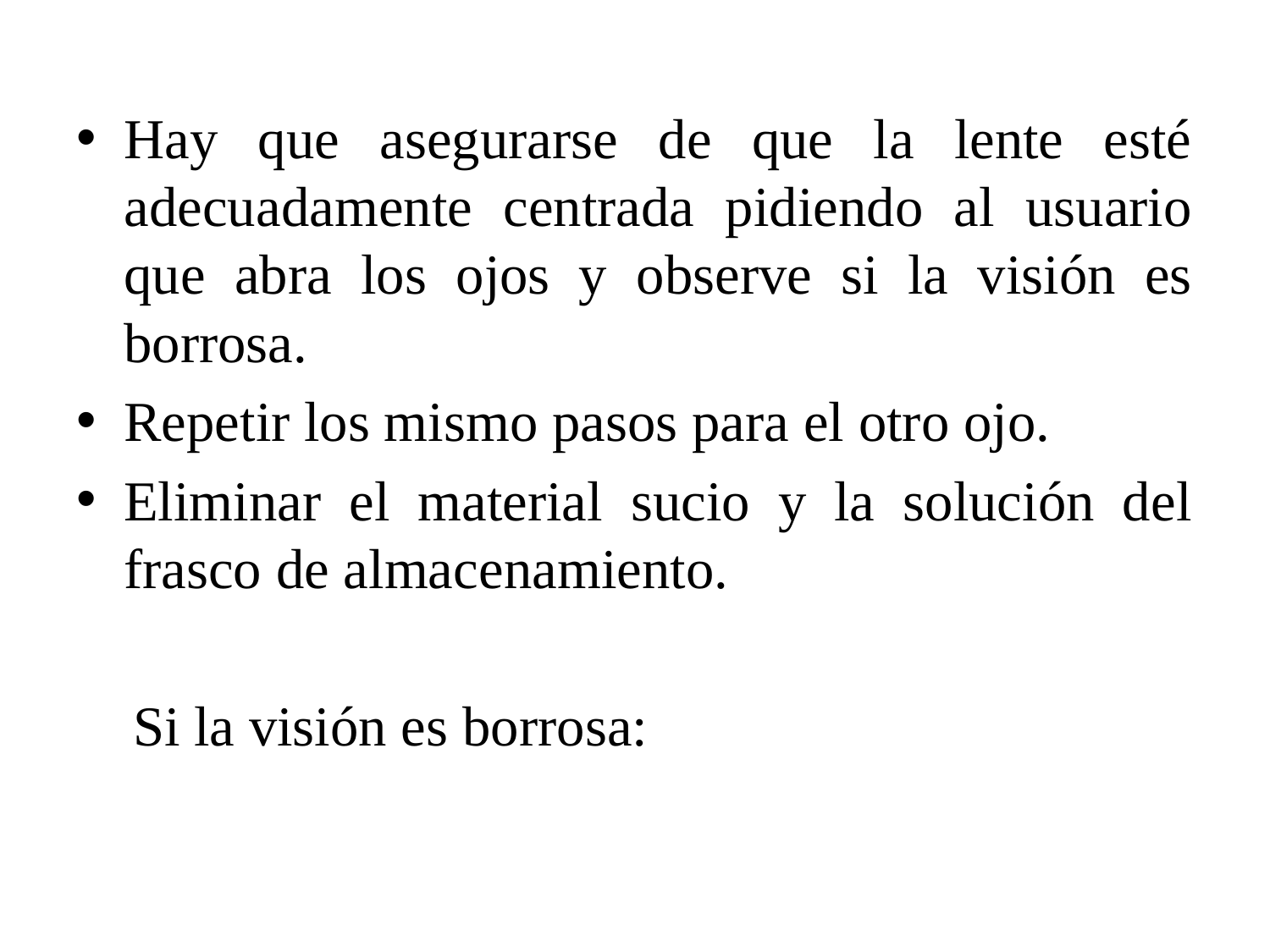

Hay que asegurarse de que la lente esté adecuadamente centrada pidiendo al usuario que abra los ojos y observe si la visión es borrosa.
Repetir los mismo pasos para el otro ojo.
Eliminar el material sucio y la solución del frasco de almacenamiento.

    Si la visión es borrosa: